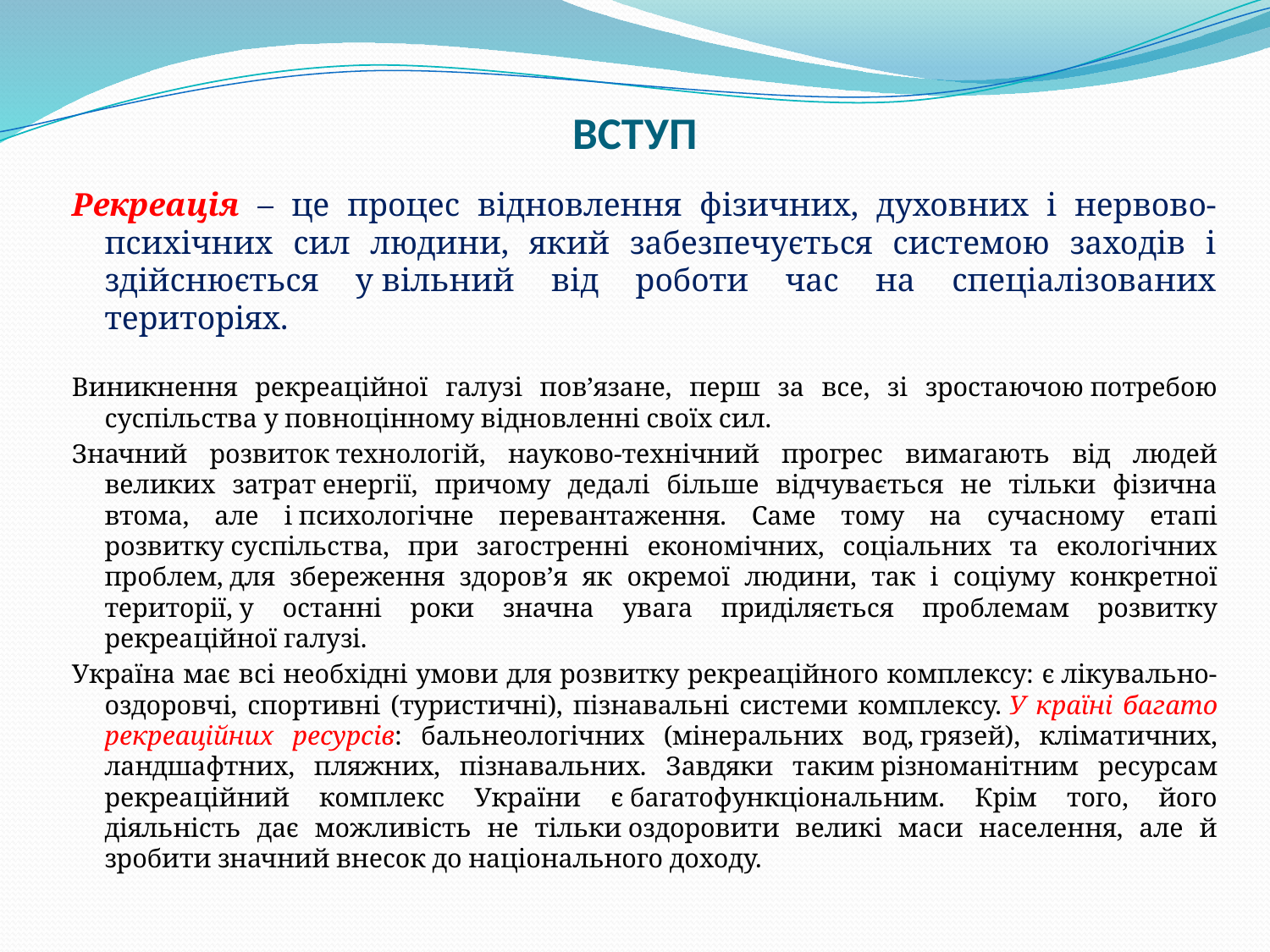

# ВСТУП
Рекреація – це процес відновлення фізичних, духовних і нервово-психічних сил людини, який забезпечується системою заходів і здійснюється у вільний від роботи час на спеціалізованих територіях.

Виникнення рекреаційної галузі пов’язане, перш за все, зі зростаючою потребою суспільства у повноцінному відновленні своїх сил.
Значний розвиток технологій, науково-технічний прогрес вимагають від людей великих затрат енергії, причому дедалі більше відчувається не тільки фізична втома, але і психологічне перевантаження. Саме тому на сучасному етапі розвитку суспільства, при загостренні економічних, соціальних та екологічних проблем, для збереження здоров’я як окремої людини, так і соціуму конкретної території, у останні роки значна увага приділяється проблемам розвитку рекреаційної галузі.
Україна має всі необхідні умови для розвитку рекреаційного комплексу: є лікувально-оздоровчі, спортивні (туристичні), пізнавальні системи комплексу. У країні багато рекреаційних ресурсів: бальнеологічних (мінеральних вод, грязей), кліматичних, ландшафтних, пляжних, пізнавальних. Завдяки таким різноманітним ресурсам рекреаційний комплекс України є багатофункціональним. Крім того, його діяльність дає можливість не тільки оздоровити великі маси населення, але й зробити значний внесок до національного доходу.